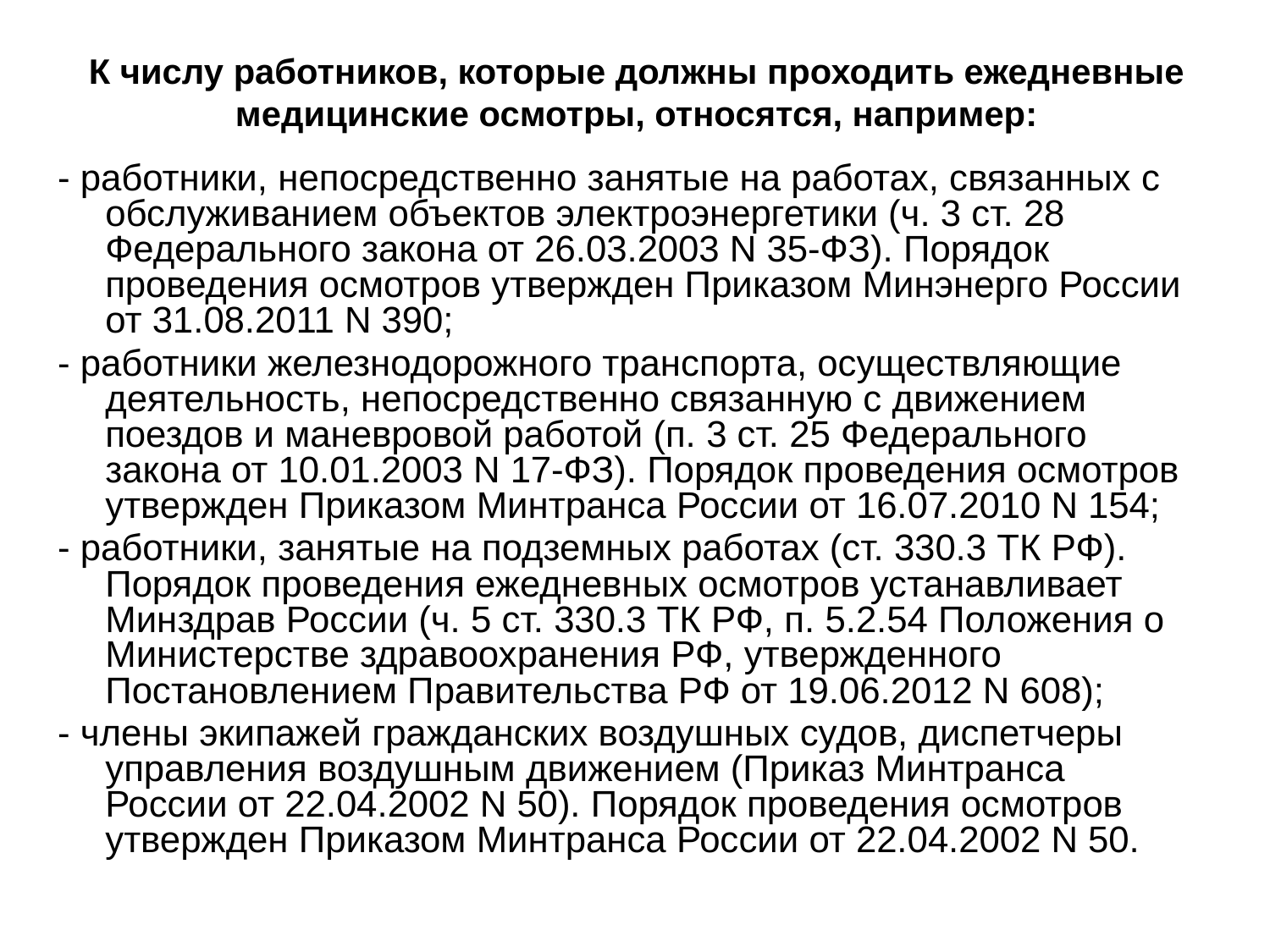

# К числу работников, которые должны проходить ежедневные медицинские осмотры, относятся, например:
- работники, непосредственно занятые на работах, связанных с обслуживанием объектов электроэнергетики (ч. 3 ст. 28 Федерального закона от 26.03.2003 N 35-ФЗ). Порядок проведения осмотров утвержден Приказом Минэнерго России от 31.08.2011 N 390;
- работники железнодорожного транспорта, осуществляющие деятельность, непосредственно связанную с движением поездов и маневровой работой (п. 3 ст. 25 Федерального закона от 10.01.2003 N 17-ФЗ). Порядок проведения осмотров утвержден Приказом Минтранса России от 16.07.2010 N 154;
- работники, занятые на подземных работах (ст. 330.3 ТК РФ). Порядок проведения ежедневных осмотров устанавливает Минздрав России (ч. 5 ст. 330.3 ТК РФ, п. 5.2.54 Положения о Министерстве здравоохранения РФ, утвержденного Постановлением Правительства РФ от 19.06.2012 N 608);
- члены экипажей гражданских воздушных судов, диспетчеры управления воздушным движением (Приказ Минтранса России от 22.04.2002 N 50). Порядок проведения осмотров утвержден Приказом Минтранса России от 22.04.2002 N 50.